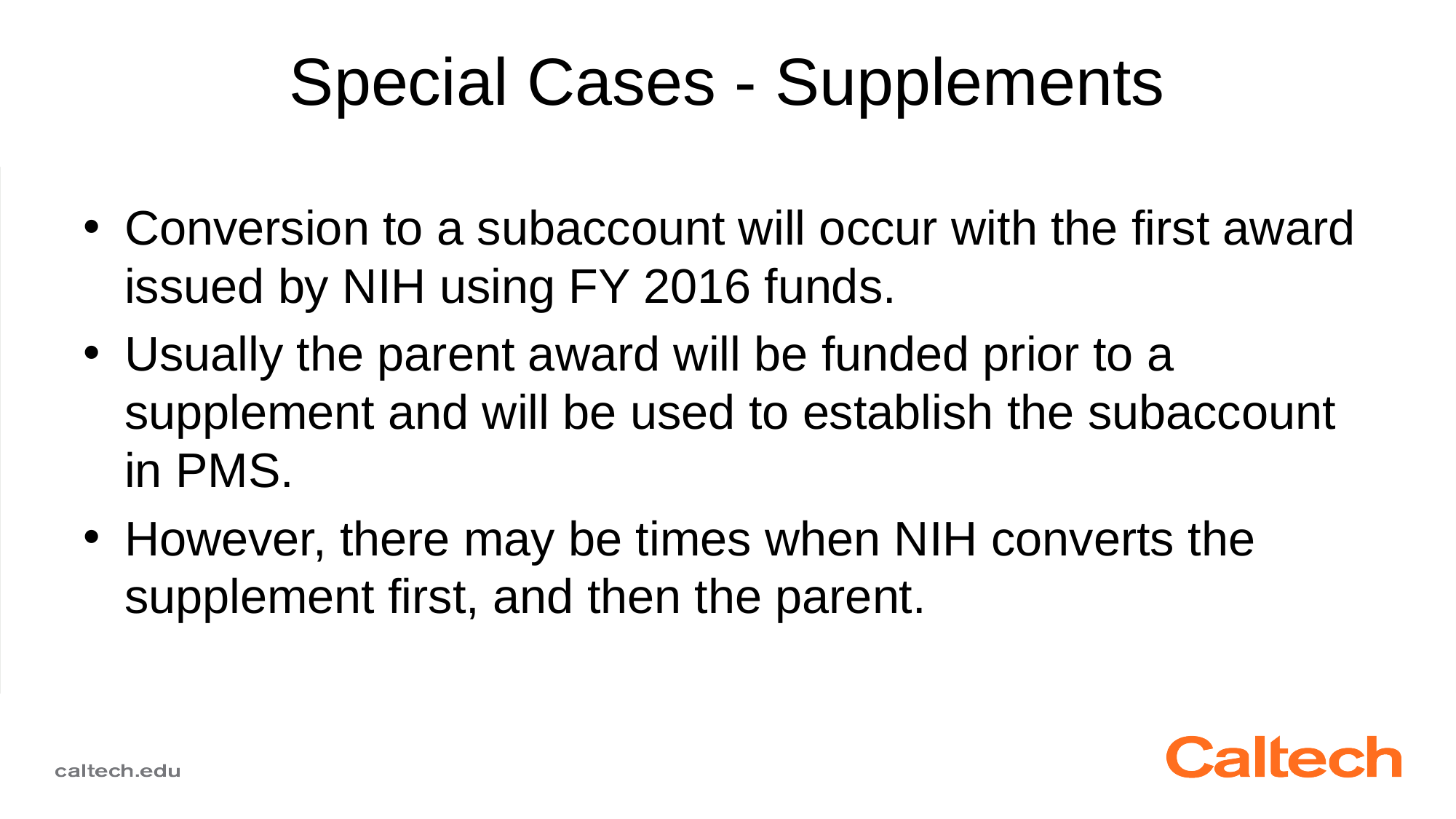

# Special Cases - Supplements
Conversion to a subaccount will occur with the first award issued by NIH using FY 2016 funds.
Usually the parent award will be funded prior to a supplement and will be used to establish the subaccount in PMS.
However, there may be times when NIH converts the supplement first, and then the parent.